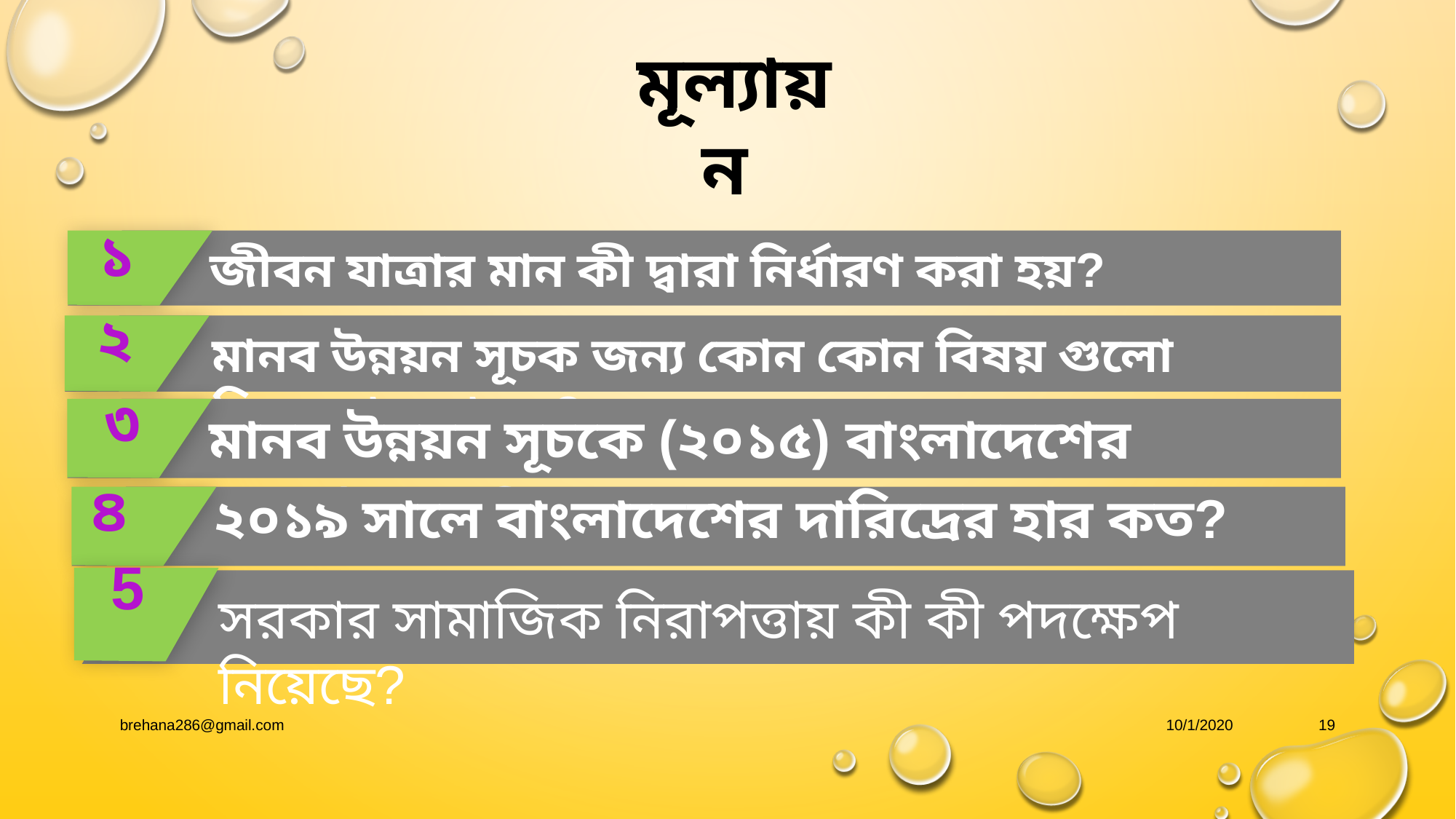

মূল্যায়ন
১

জীবন যাত্রার মান কী দ্বারা নির্ধারণ করা হয়?
২

মানব উন্নয়ন সূচক জন্য কোন কোন বিষয় গুলো বিবেচনা করা হয়?
৩

মানব উন্নয়ন সূচকে (২০১৫) বাংলাদেশের অবস্থান কত?
৪

২০১৯ সালে বাংলাদেশের দারিদ্রের হার কত?
5

সরকার সামাজিক নিরাপত্তায় কী কী পদক্ষেপ নিয়েছে?
brehana286@gmail.com
10/1/2020
19